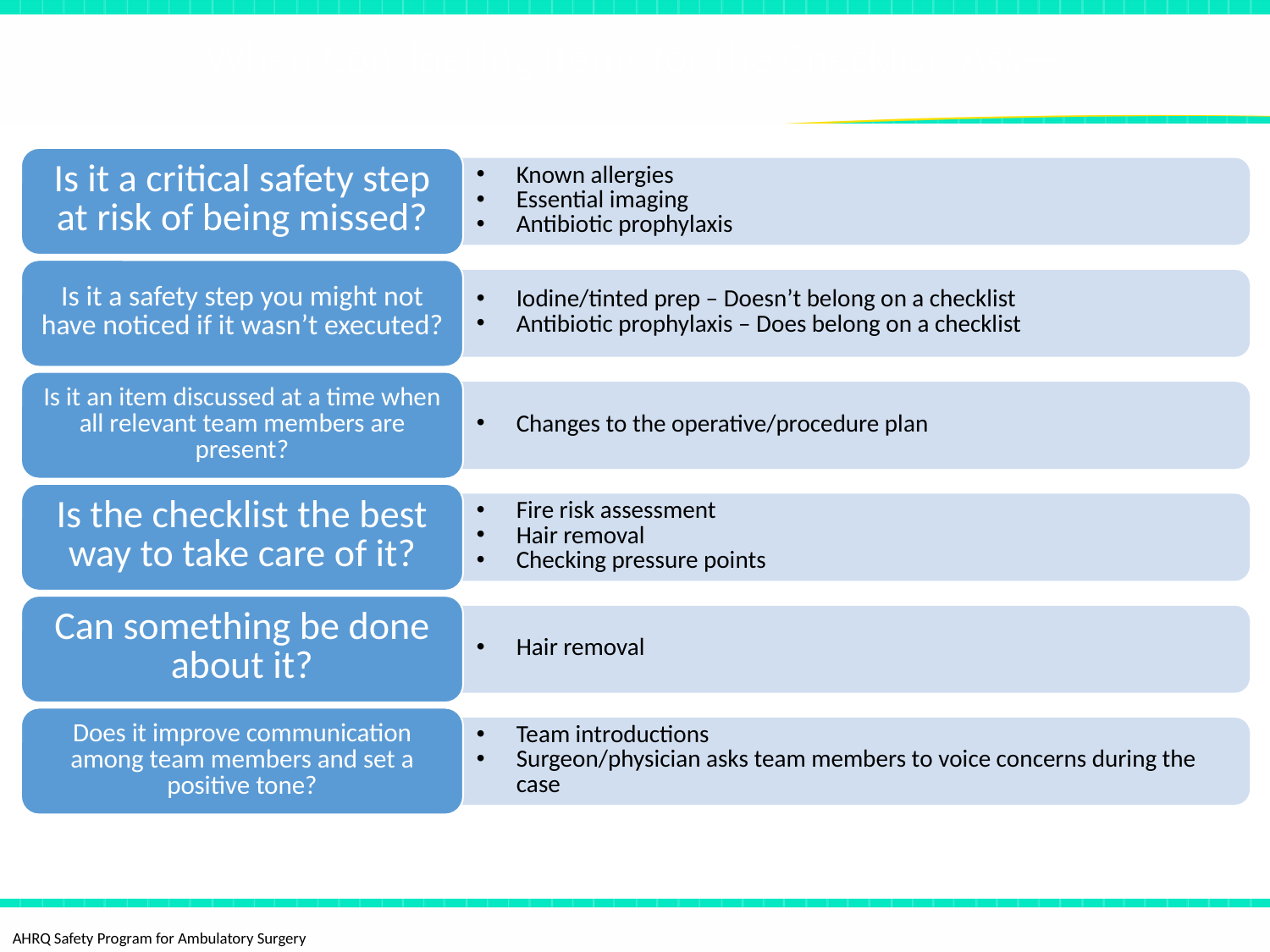

# When Considering Items for the Checklist, Ask—
Is it a critical safety step at risk of being missed?
Known allergies
Essential imaging
Antibiotic prophylaxis
Is it a safety step you might not have noticed if it wasn’t executed?
Iodine/tinted prep – Doesn’t belong on a checklist
Antibiotic prophylaxis – Does belong on a checklist
Is it an item discussed at a time when all relevant team members are present?
Changes to the operative/procedure plan
Is the checklist the best way to take care of it?
Fire risk assessment
Hair removal
Checking pressure points
Can something be done about it?
Hair removal
Does it improve communication among team members and set a positive tone?
Team introductions
Surgeon/physician asks team members to voice concerns during the case